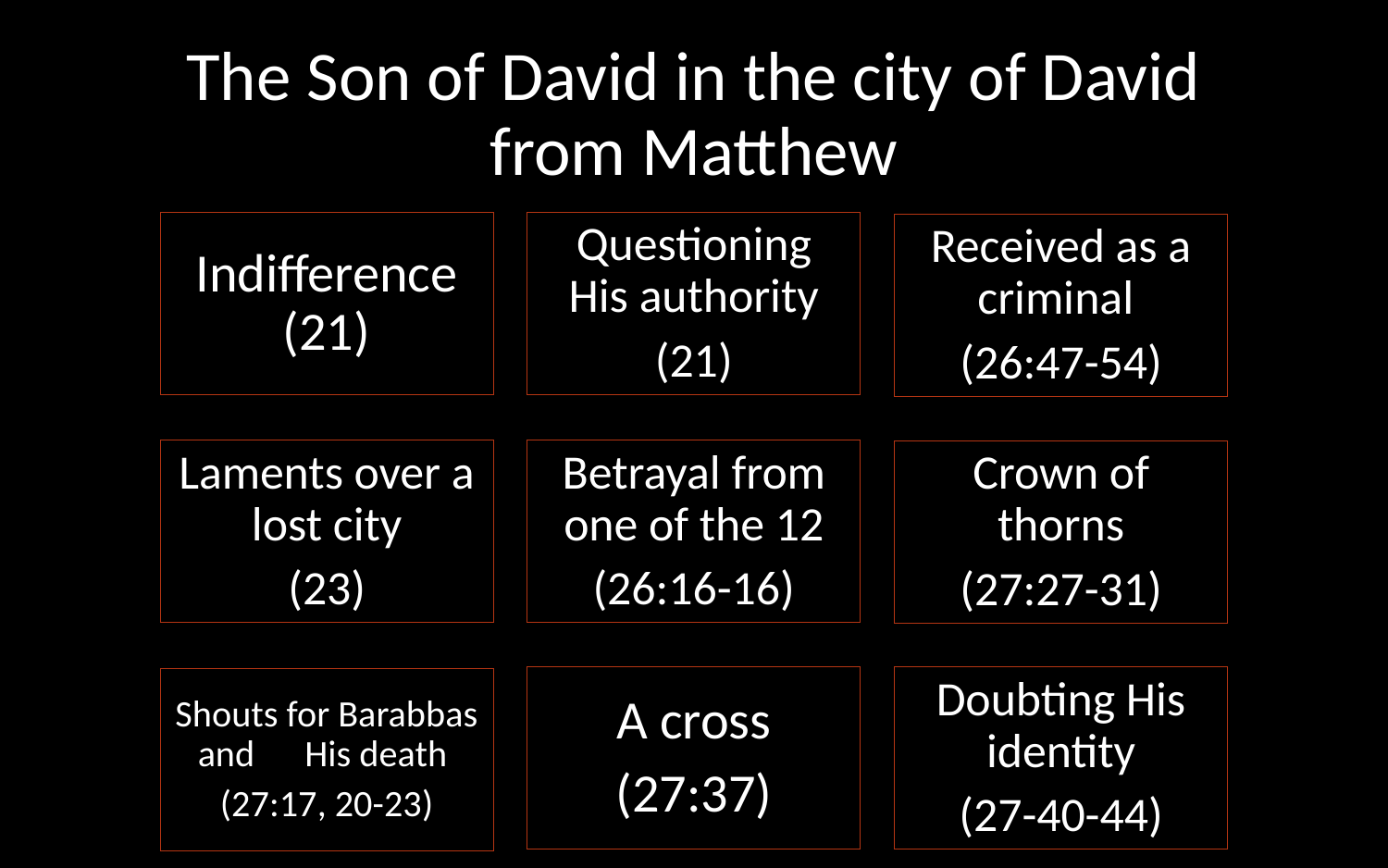

# The Son of David in the city of David from Matthew
Indifference (21)
Questioning His authority
(21)
Excitement
Belief
Received as a criminal
(26:47-54)
Reception from the people
Laments over a lost city
(23)
Betrayal from one of the 12
(26:16-16)
Crown of thorns
(27:27-31)
Salvation for the city
Faithfulness from followers
Royal garments
A cross
(27:37)
Doubting His identity
(27-40-44)
Shouts for Barabbas and      His death
(27:17, 20-23)
A throne
Recalling His victories for the people
Shouts of praise